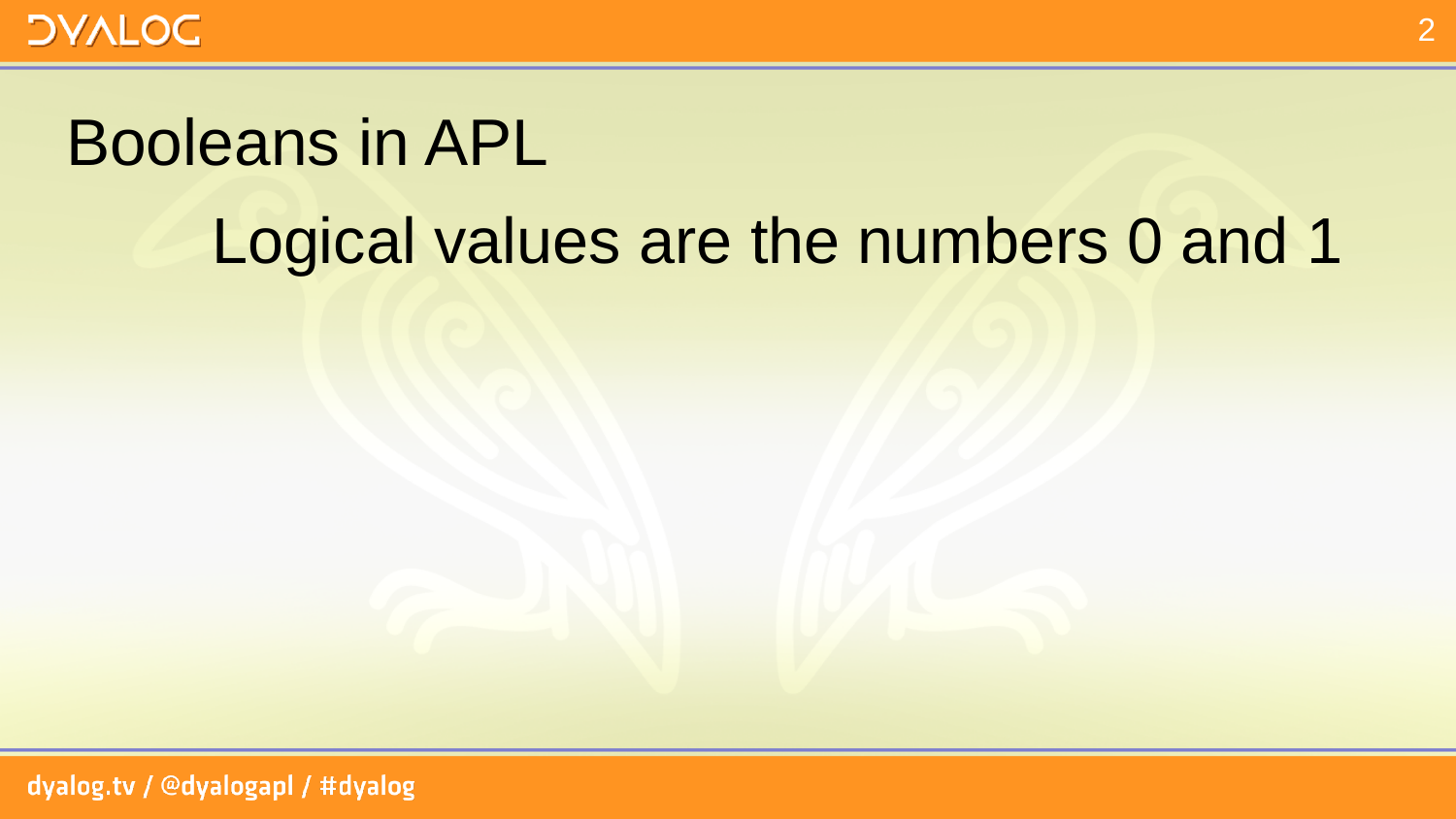

# Booleans in APL
	Logical values are the numbers 0 and 1